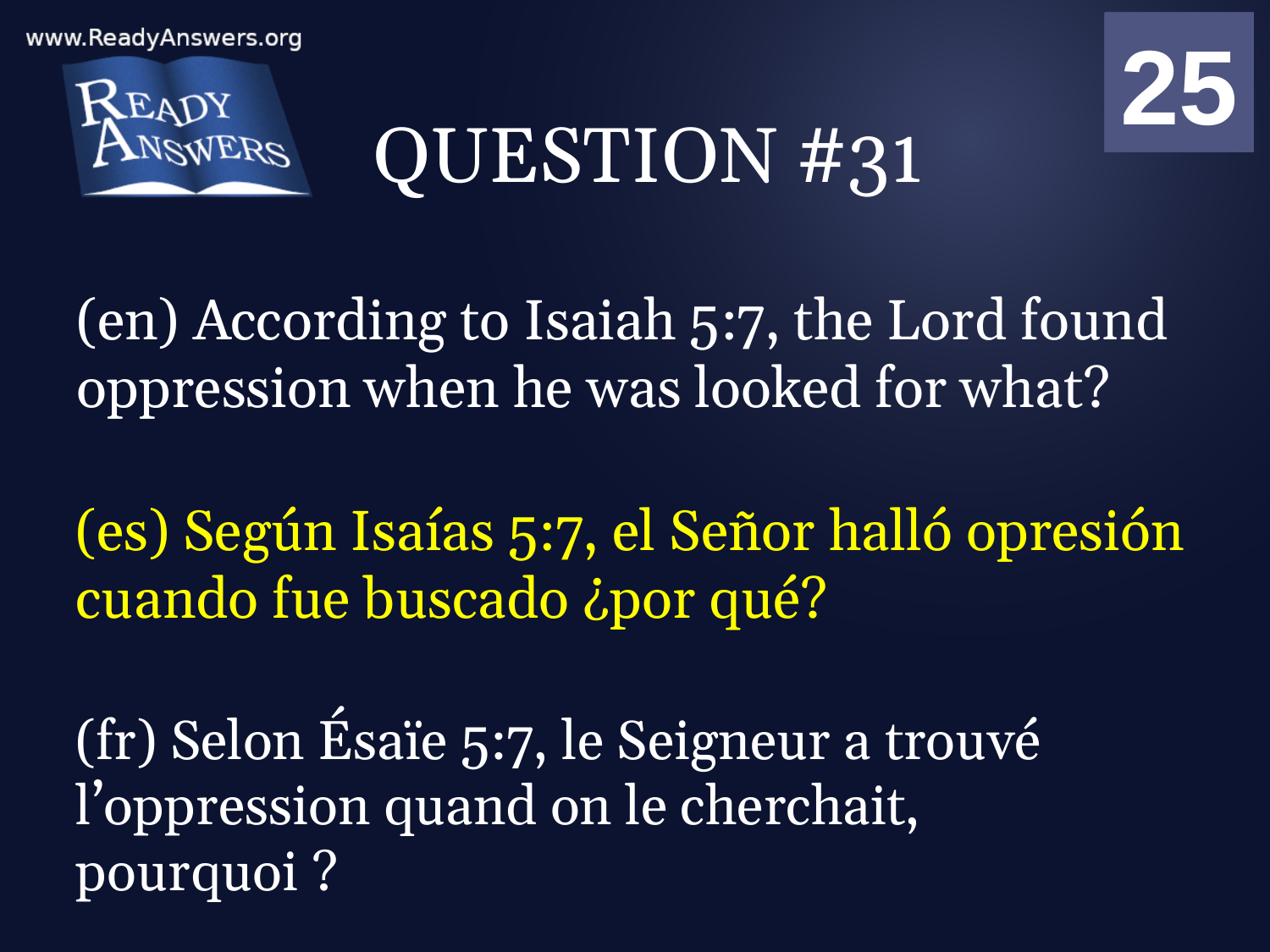

01
02
03
04
05
06
07
08
09
10
11
12
13
14
15
16
17
18
19
20
21
22
23
24
25
00
# QUESTION #31
(en) According to Isaiah 5:7, the Lord found oppression when he was looked for what?
(es) Según Isaías 5:7, el Señor halló opresión cuando fue buscado ¿por qué?
(fr) Selon Ésaïe 5:7, le Seigneur a trouvé l’oppression quand on le cherchait, pourquoi ?